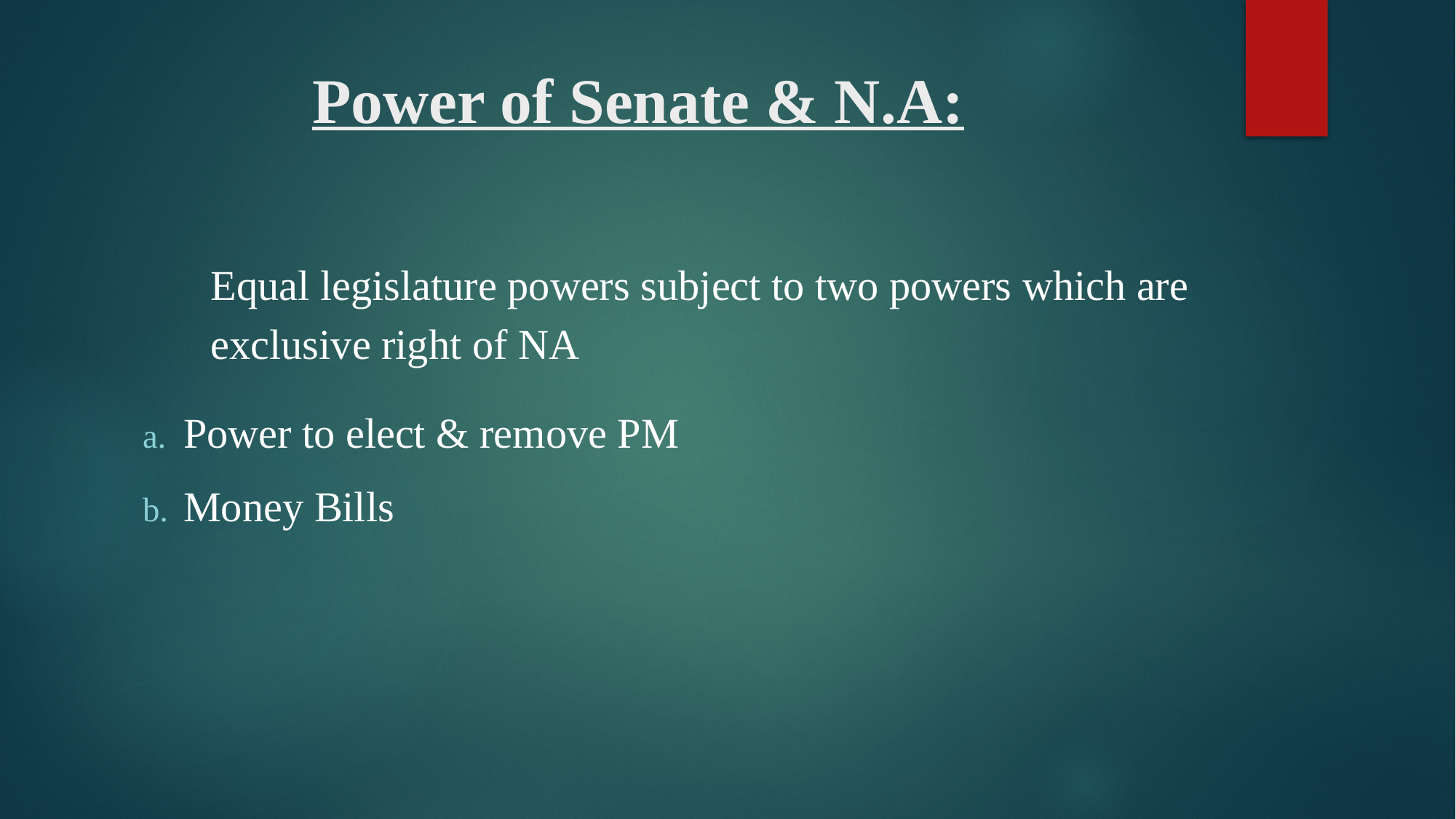

# Power of Senate & N.A:
Equal legislature powers subject to two powers which are exclusive right of NA
Power to elect & remove PM
Money Bills